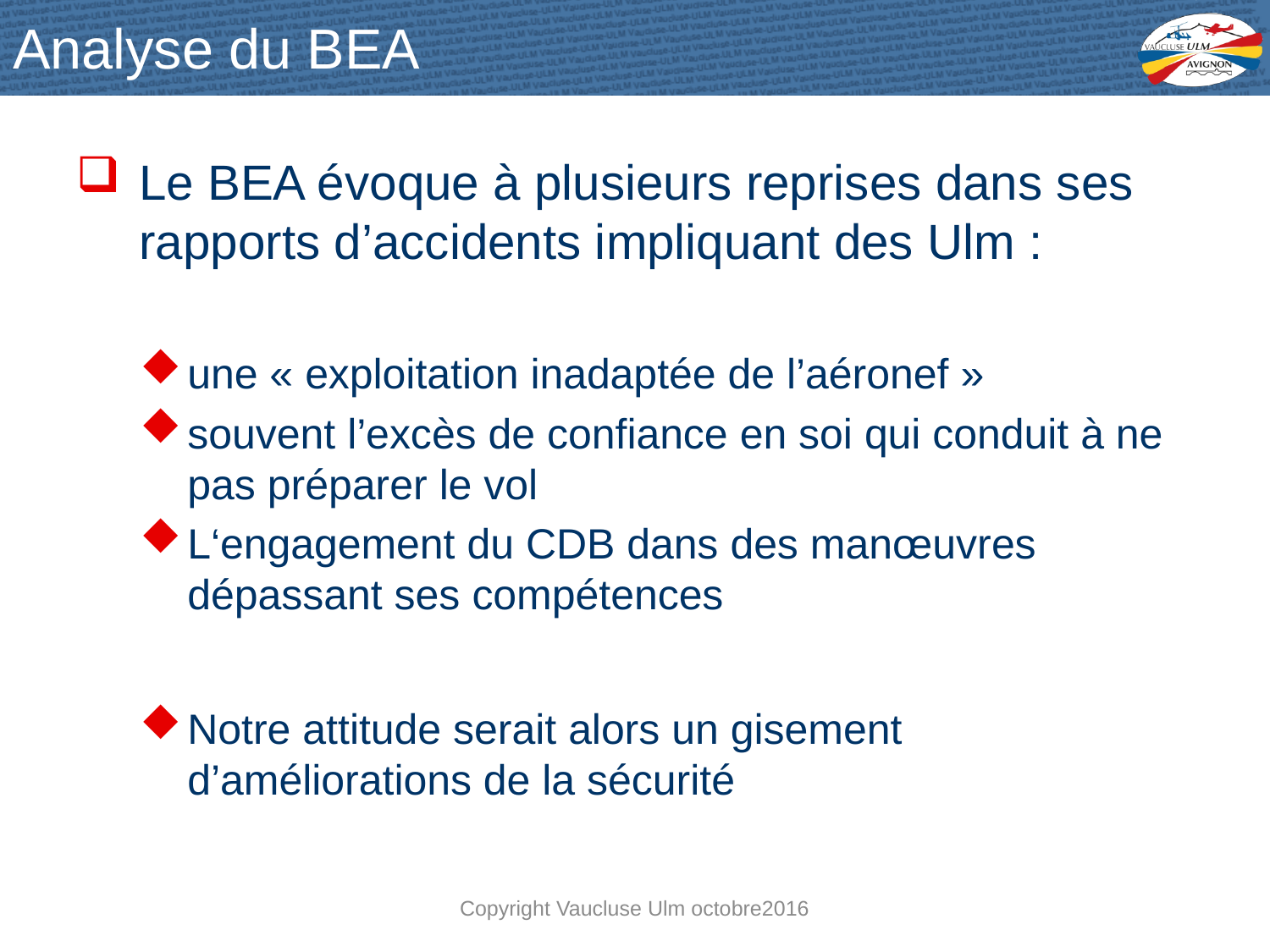

# Analyse du BEA
Le BEA évoque à plusieurs reprises dans ses rapports d’accidents impliquant des Ulm :

une « exploitation inadaptée de l’aéronef »
souvent l’excès de confiance en soi qui conduit à ne pas préparer le vol
L‘engagement du CDB dans des manœuvres dépassant ses compétences

Notre attitude serait alors un gisement d’améliorations de la sécurité
Copyright Vaucluse Ulm octobre2016
14